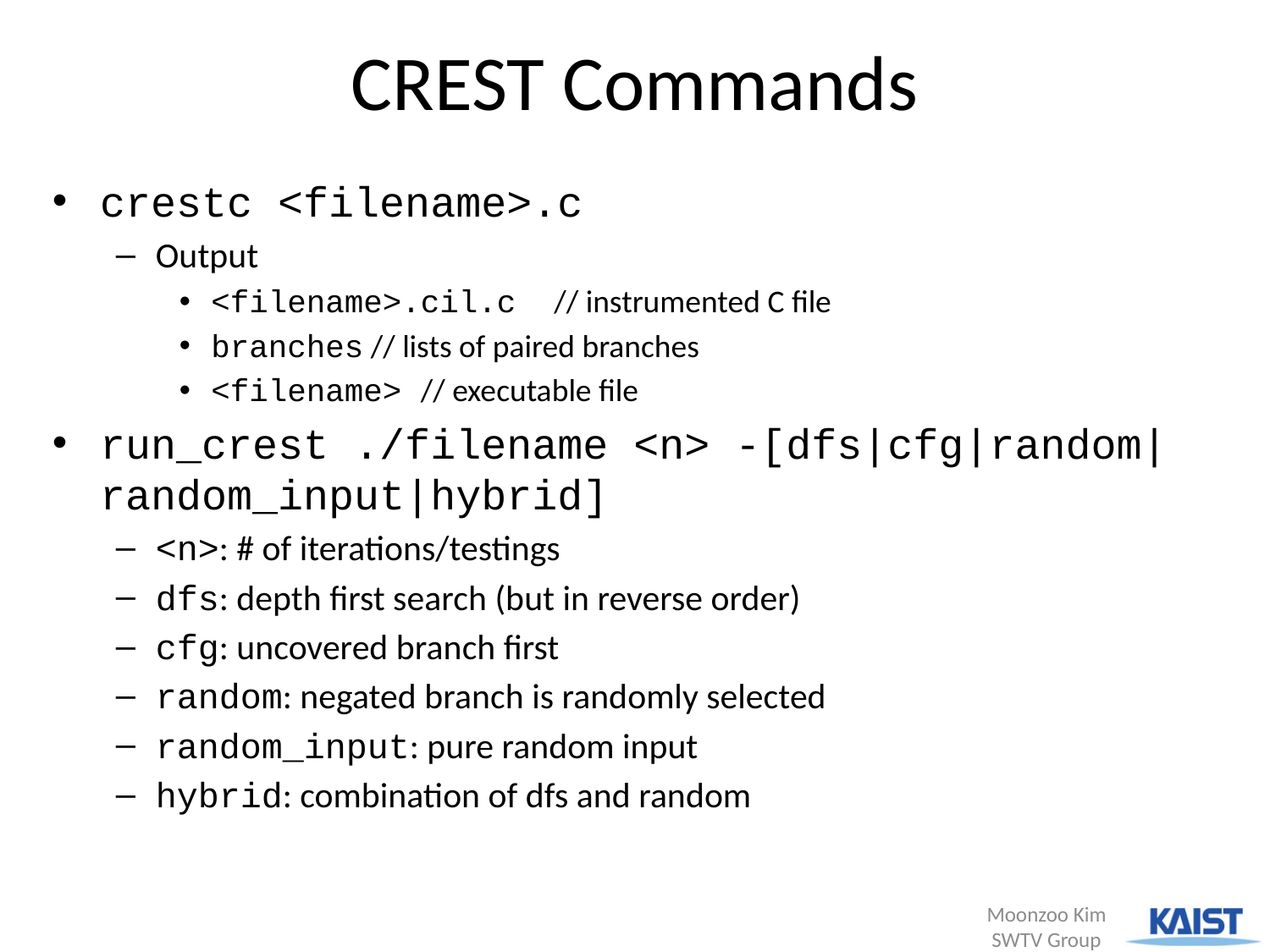

# CREST Commands
crestc <filename>.c
Output
<filename>.cil.c  // instrumented C file
branches // lists of paired branches
<filename> // executable file
run_crest ./filename <n> -[dfs|cfg|random|random_input|hybrid]
<n>: # of iterations/testings
dfs: depth first search (but in reverse order)
cfg: uncovered branch first
random: negated branch is randomly selected
random_input: pure random input
hybrid: combination of dfs and random

Moonzoo Kim SWTV Group